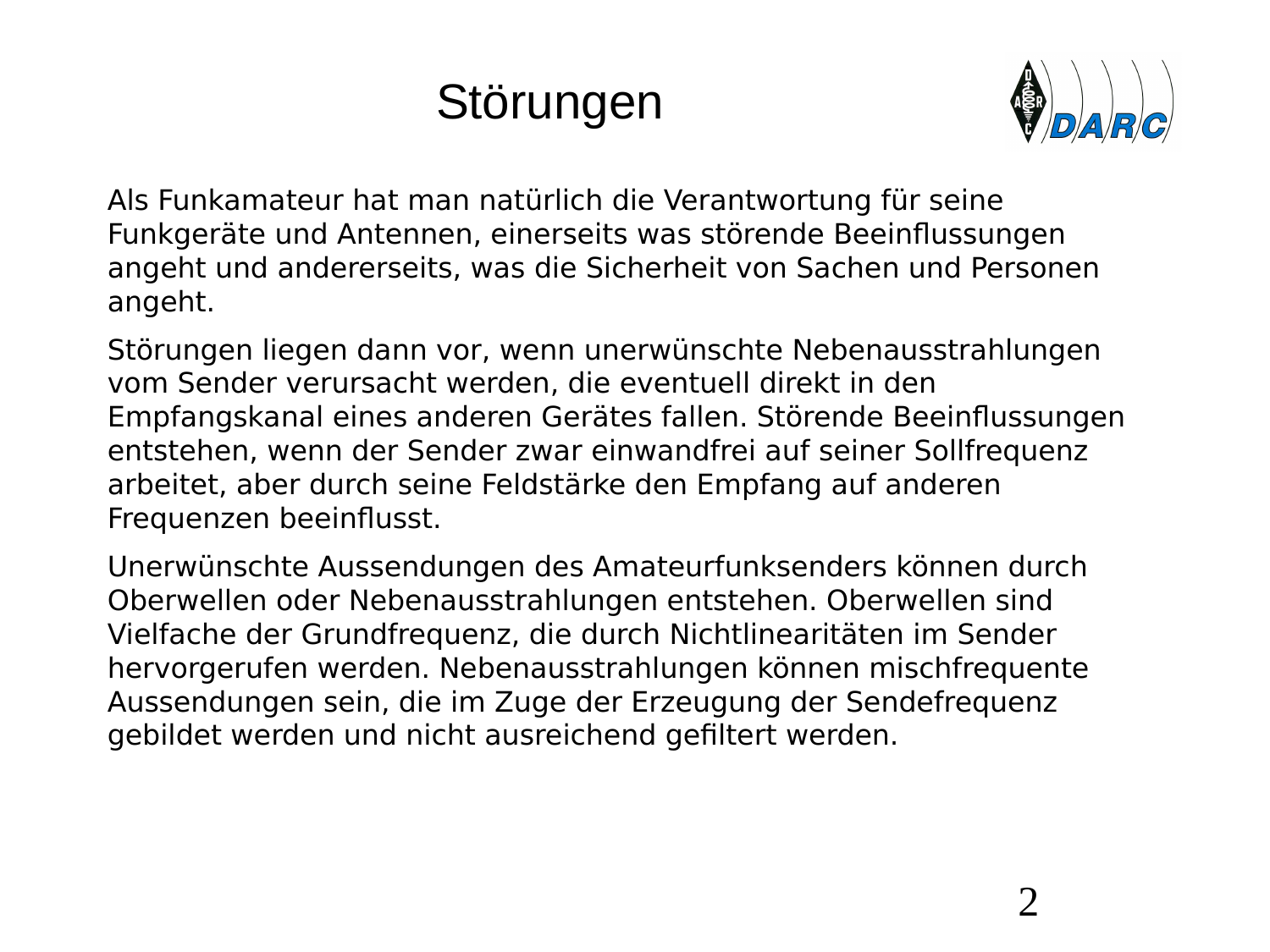

# Störungen
Als Funkamateur hat man natürlich die Verantwortung für seine Funkgeräte und Antennen, einerseits was störende Beeinflussungen angeht und andererseits, was die Sicherheit von Sachen und Personen angeht.
Störungen liegen dann vor, wenn unerwünschte Nebenausstrahlungen vom Sender verursacht werden, die eventuell direkt in den Empfangskanal eines anderen Gerätes fallen. Störende Beeinflussungen entstehen, wenn der Sender zwar einwandfrei auf seiner Sollfrequenz arbeitet, aber durch seine Feldstärke den Empfang auf anderen Frequenzen beeinflusst.
Unerwünschte Aussendungen des Amateurfunksenders können durch Oberwellen oder Nebenausstrahlungen entstehen. Oberwellen sind Vielfache der Grundfrequenz, die durch Nichtlinearitäten im Sender hervorgerufen werden. Nebenausstrahlungen können mischfrequente Aussendungen sein, die im Zuge der Erzeugung der Sendefrequenz gebildet werden und nicht ausreichend gefiltert werden.
2